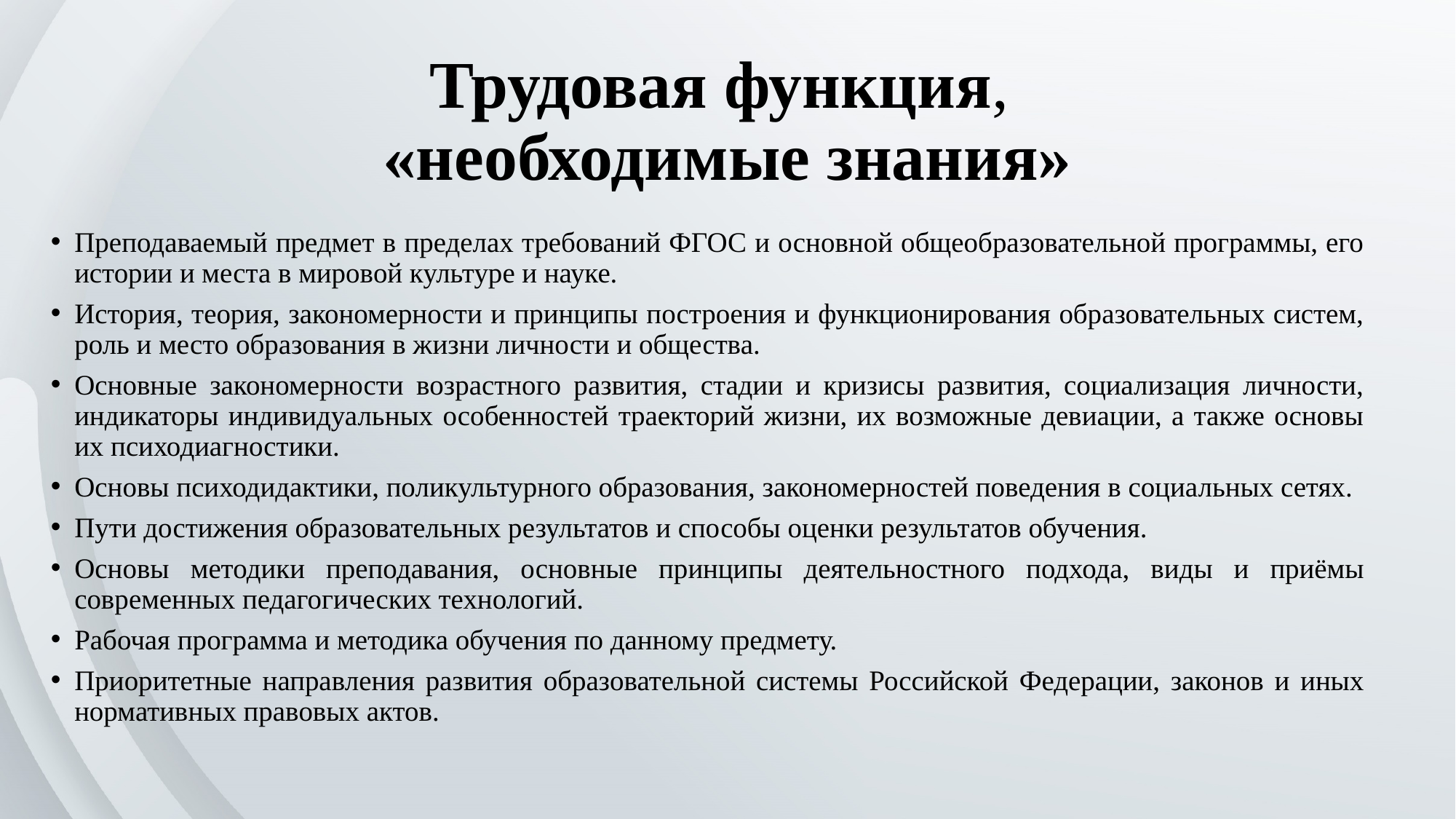

# Трудовая функция, «необходимые знания»
Преподаваемый предмет в пределах требований ФГОС и основной общеобразовательной программы, его истории и места в мировой культуре и науке.
История, теория, закономерности и принципы построения и функционирования образовательных систем, роль и место образования в жизни личности и общества.
Основные закономерности возрастного развития, стадии и кризисы развития, социализация личности, индикаторы индивидуальных особенностей траекторий жизни, их возможные девиации, а также основы их психодиагностики.
Основы психодидактики, поликультурного образования, закономерностей поведения в социальных сетях.
Пути достижения образовательных результатов и способы оценки результатов обучения.
Основы методики преподавания, основные принципы деятельностного подхода, виды и приёмы современных педагогических технологий.
Рабочая программа и методика обучения по данному предмету.
Приоритетные направления развития образовательной системы Российской Федерации, законов и иных нормативных правовых актов.